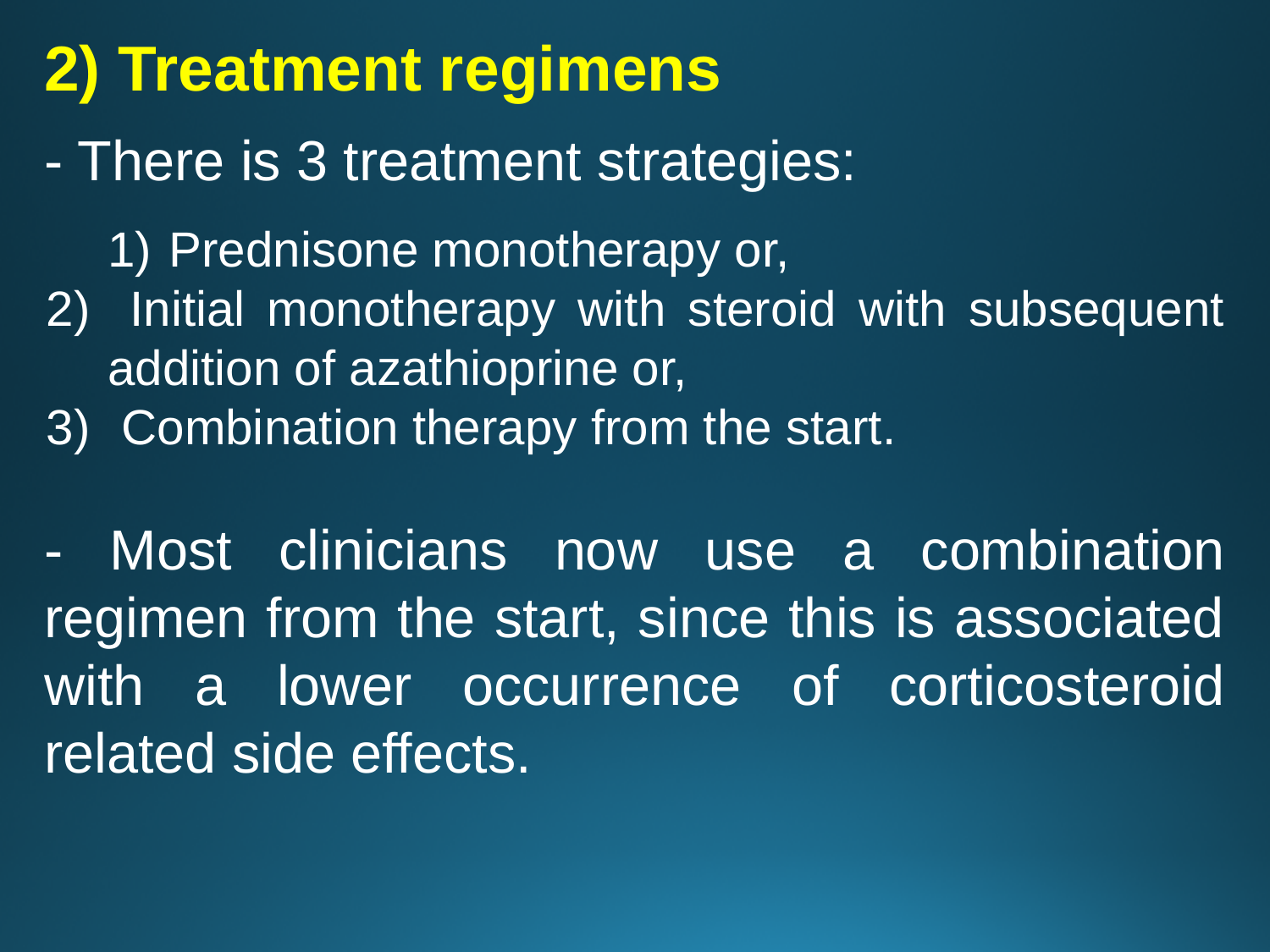

2) Treatment regimens

- There is 3 treatment strategies:

Prednisone monotherapy or,
 Initial monotherapy with steroid with subsequent addition of azathioprine or,
 Combination therapy from the start.

- Most clinicians now use a combination regimen from the start, since this is associated with a lower occurrence of corticosteroid related side effects.